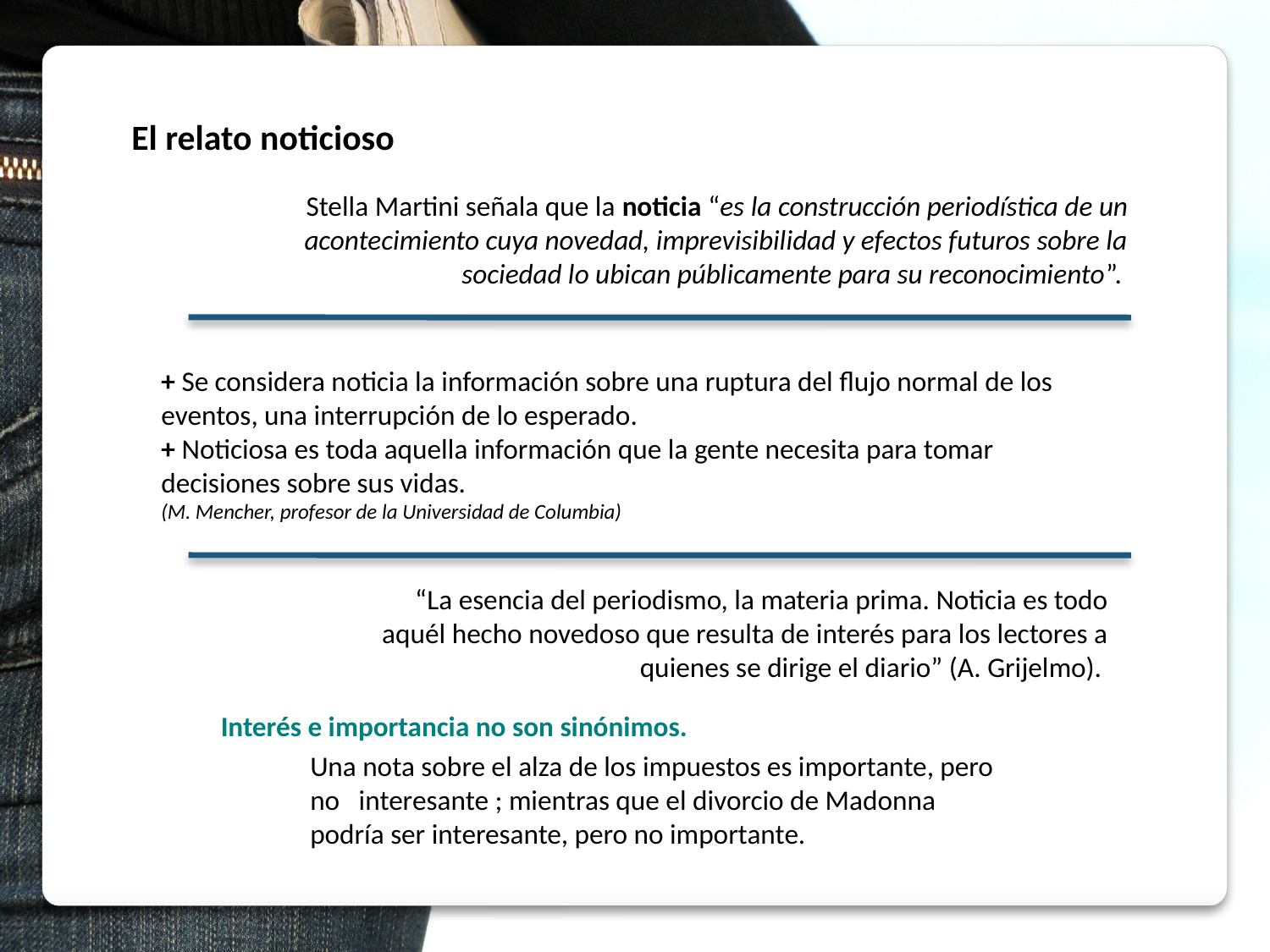

El relato noticioso
Stella Martini señala que la noticia “es la construcción periodística de un acontecimiento cuya novedad, imprevisibilidad y efectos futuros sobre la sociedad lo ubican públicamente para su reconocimiento”.
+ Se considera noticia la información sobre una ruptura del flujo normal de los eventos, una interrupción de lo esperado.
+ Noticiosa es toda aquella información que la gente necesita para tomar decisiones sobre sus vidas.
(M. Mencher, profesor de la Universidad de Columbia)
“La esencia del periodismo, la materia prima. Noticia es todo aquél hecho novedoso que resulta de interés para los lectores a quienes se dirige el diario” (A. Grijelmo).
Interés e importancia no son sinónimos.
Una nota sobre el alza de los impuestos es importante, pero no   interesante ; mientras que el divorcio de Madonna podría ser interesante, pero no importante.